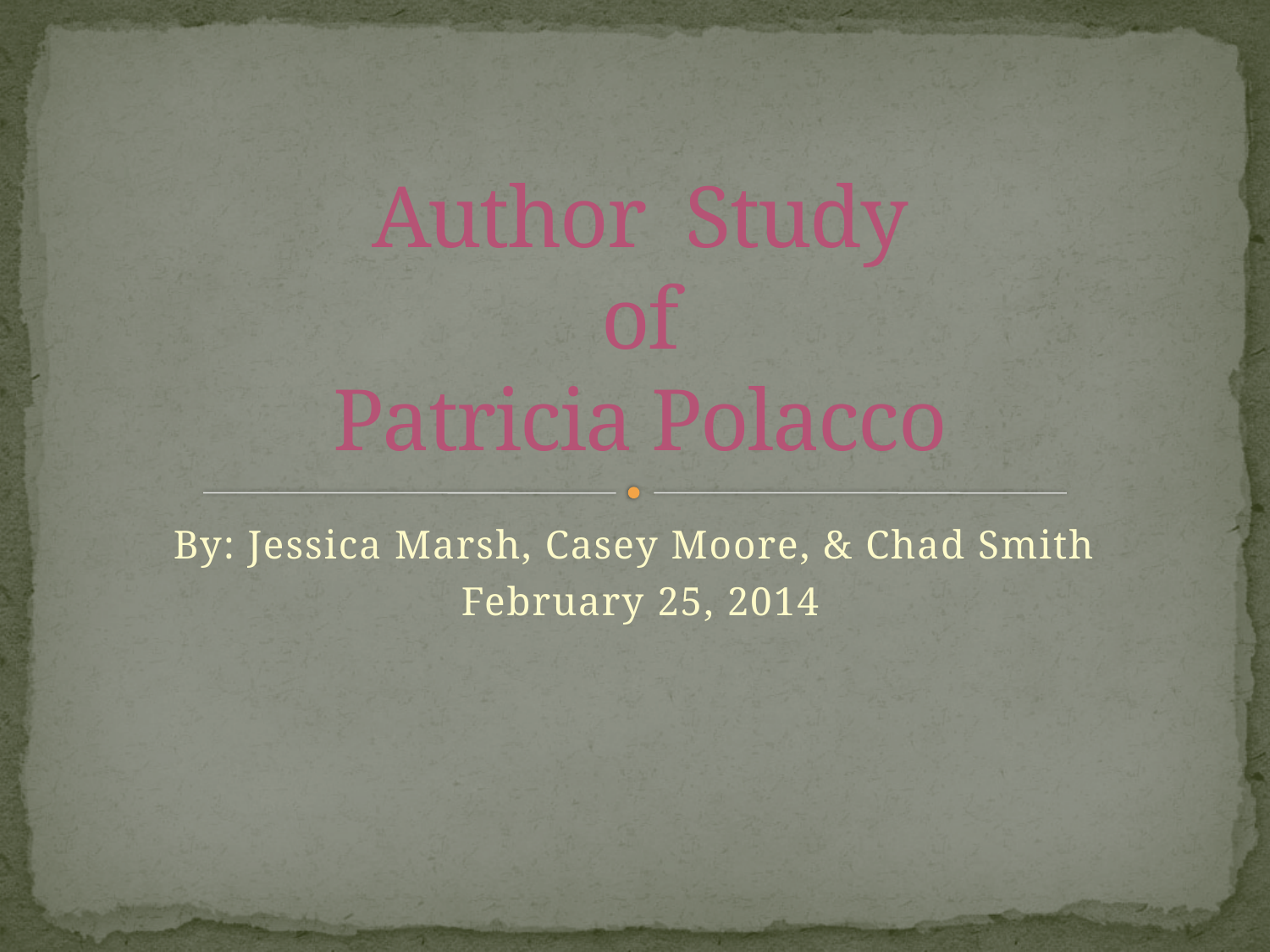

# Author  Study of Patricia Polacco
By: Jessica Marsh, Casey Moore, & Chad Smith
February 25, 2014